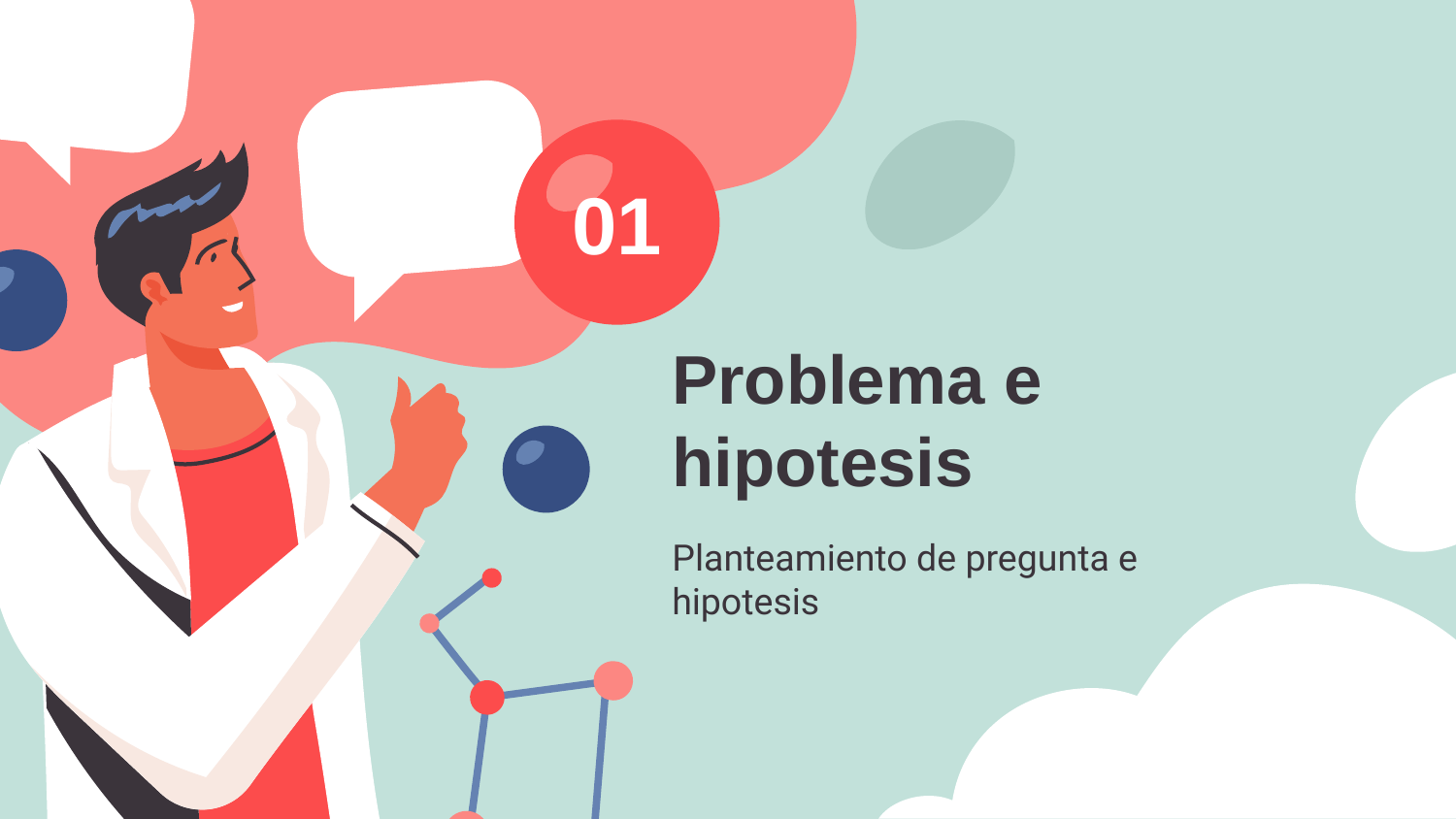

# 01
Problema e hipotesis
Planteamiento de pregunta e hipotesis